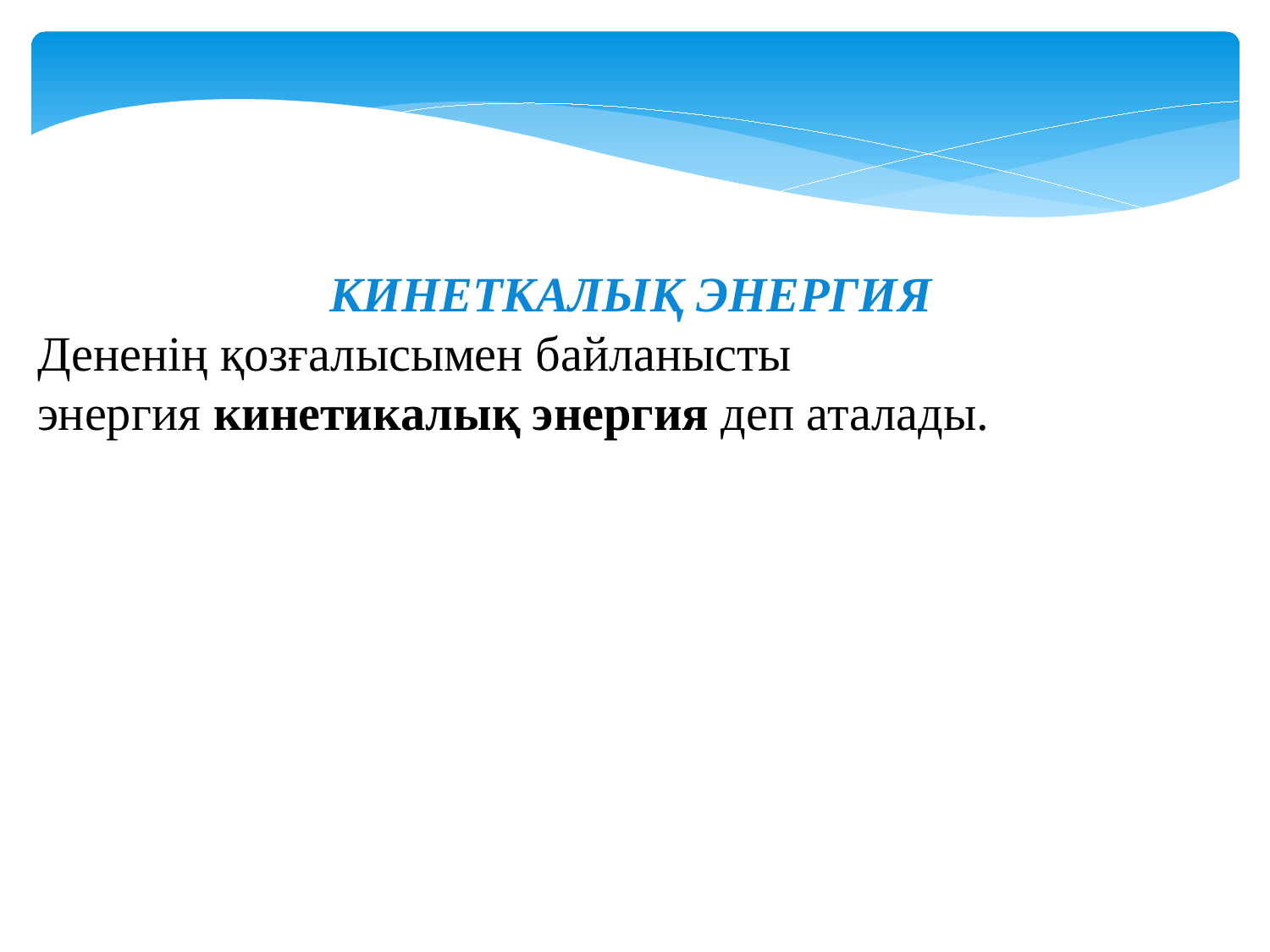

КИНЕТКАЛЫҚ ЭНЕРГИЯ
Дененің қозғалысымен байланысты энергия кинетикалық энергия деп аталады.